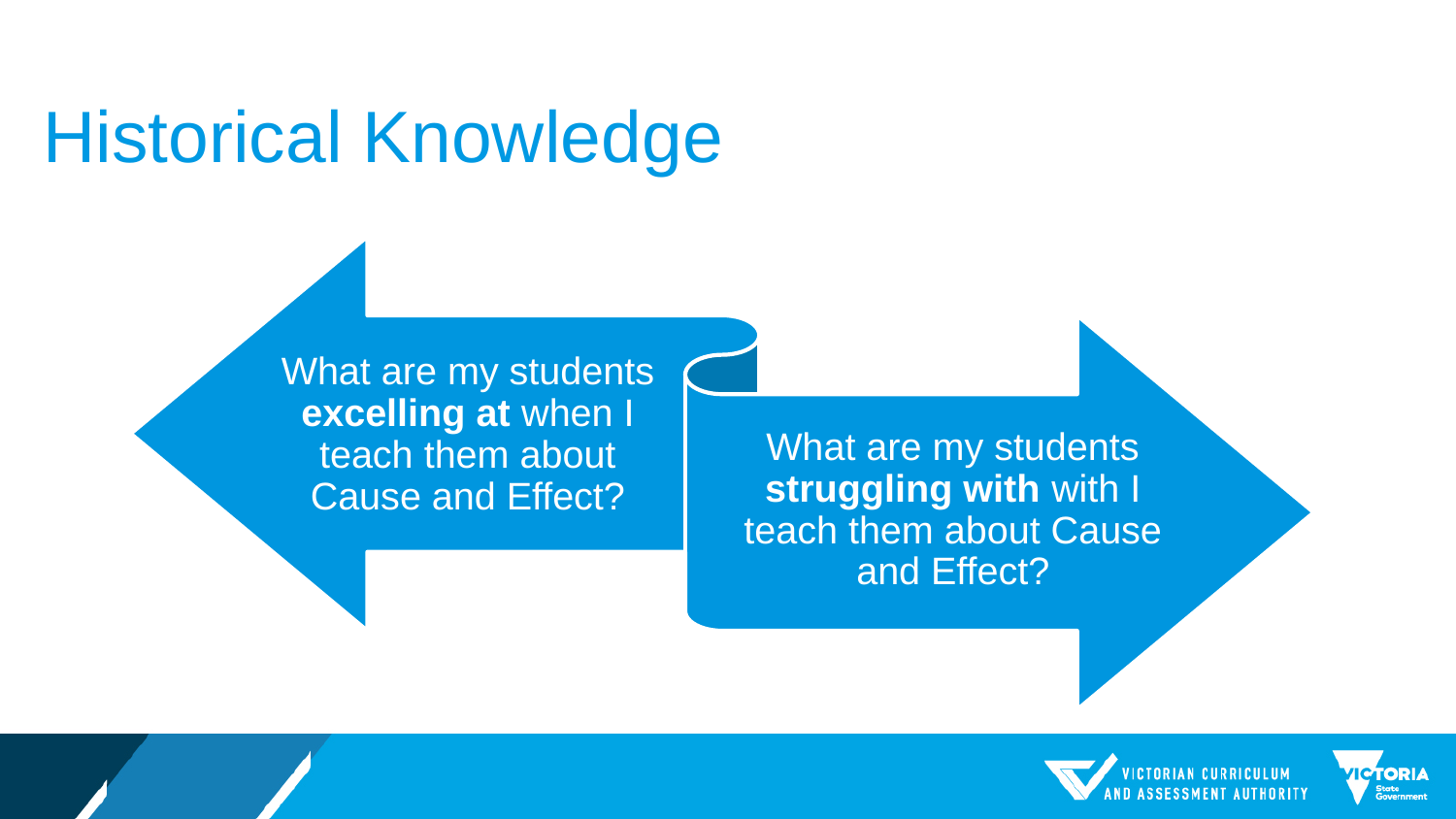

# Historical Knowledge
What are my students excelling at when I teach them about Cause and Effect?
What are my students struggling with with I teach them about Cause and Effect?